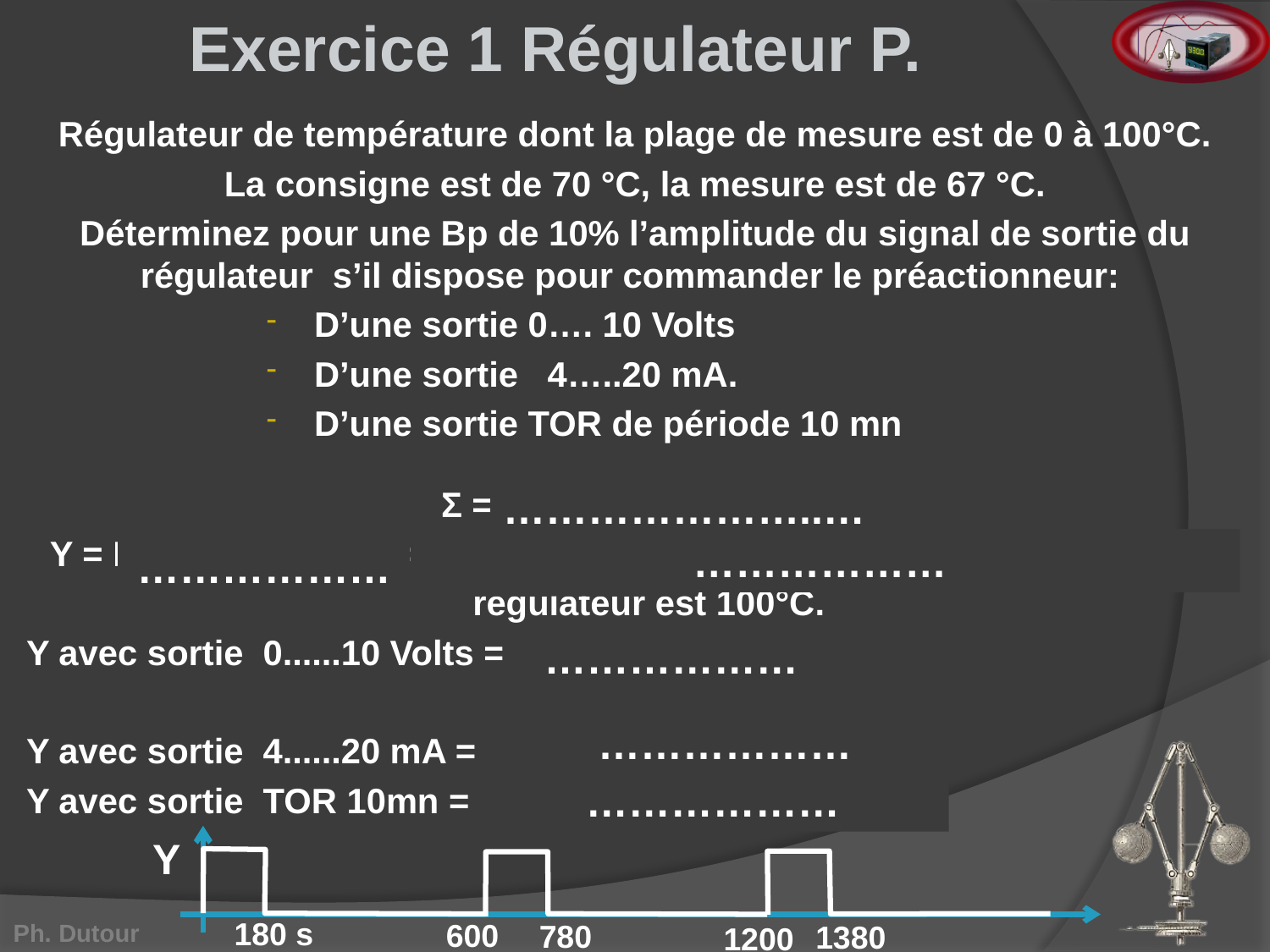

Exercice 1 Régulateur P.
Régulateur de température dont la plage de mesure est de 0 à 100°C.
La consigne est de 70 °C, la mesure est de 67 °C.
Déterminez pour une Bp de 10% l’amplitude du signal de sortie du régulateur  s’il dispose pour commander le préactionneur:
D’une sortie 0…. 10 Volts
D’une sortie   4…..20 mA.
D’une sortie TOR de période 10 mn
Σ = W – X = 70 – 67 = 3°C
Y = K . Σ = 100/Bp . Σ = (100 / 10) . 3 = 30 °C ou 30% puisque la plage du
régulateur est 100°C.
Y avec sortie  0......10 Volts =  30% . 10 = 3 Volts

Y avec sortie  4......20 mA =  30% . (20 – 4) + 4 = 8.8 mA
Y avec sortie  TOR 10mn =  30% . 600 = 180 s

…………………..…
………………
…………
………………
………………
………………
………………
Y

180 s
600
780
1380
1200